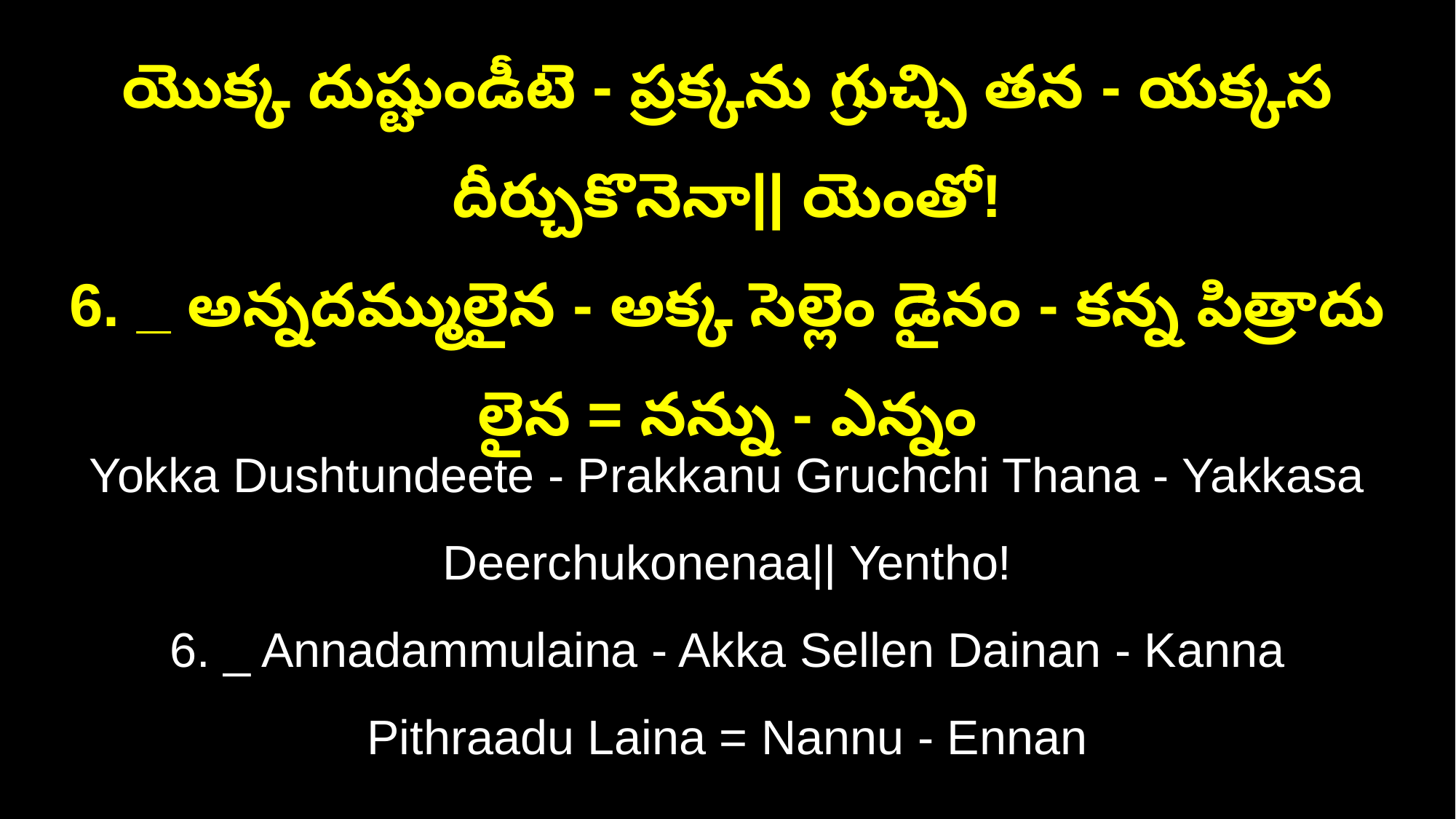

యొక్క దుష్టుండీటె - ప్రక్కను గ్రుచ్చి తన - యక్కస దీర్చుకొనెనా|| యెంతో!
6. _ అన్నదమ్ములైన - అక్క సెల్లెం డైనం - కన్న పిత్రాదు లైన = నన్ను - ఎన్నం
Yokka Dushtundeete - Prakkanu Gruchchi Thana - Yakkasa Deerchukonenaa|| Yentho!
6. _ Annadammulaina - Akka Sellen Dainan - Kanna Pithraadu Laina = Nannu - Ennan